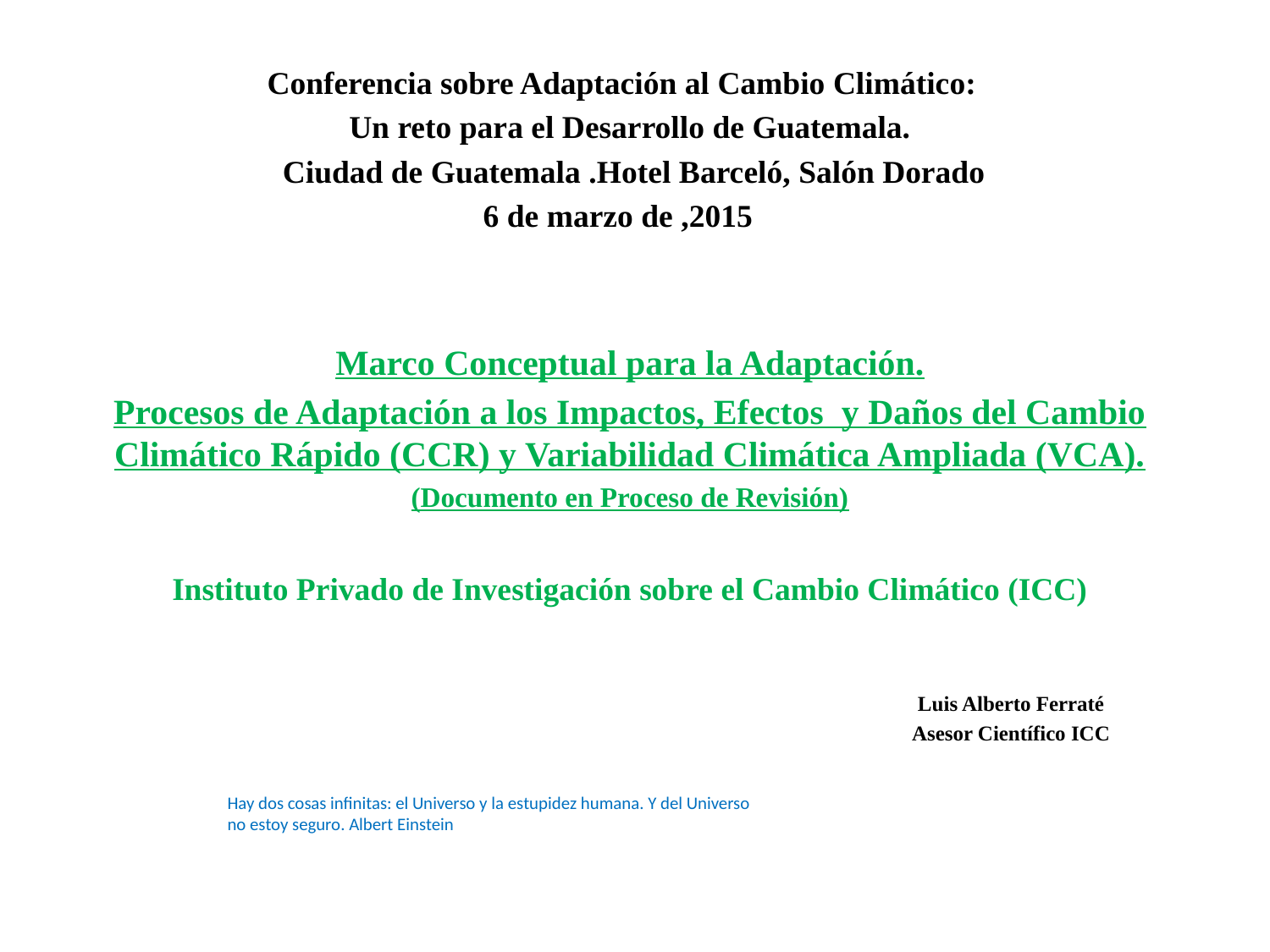

Conferencia sobre Adaptación al Cambio Climático:
Un reto para el Desarrollo de Guatemala.
 Ciudad de Guatemala .Hotel Barceló, Salón Dorado
6 de marzo de ,2015

Marco Conceptual para la Adaptación.
Procesos de Adaptación a los Impactos, Efectos  y Daños del Cambio Climático Rápido (CCR) y Variabilidad Climática Ampliada (VCA).
(Documento en Proceso de Revisión)

Instituto Privado de Investigación sobre el Cambio Climático (ICC)

						Luis Alberto Ferraté
						Asesor Científico ICC

Hay dos cosas infinitas: el Universo y la estupidez humana. Y del Universo no estoy seguro. Albert Einstein